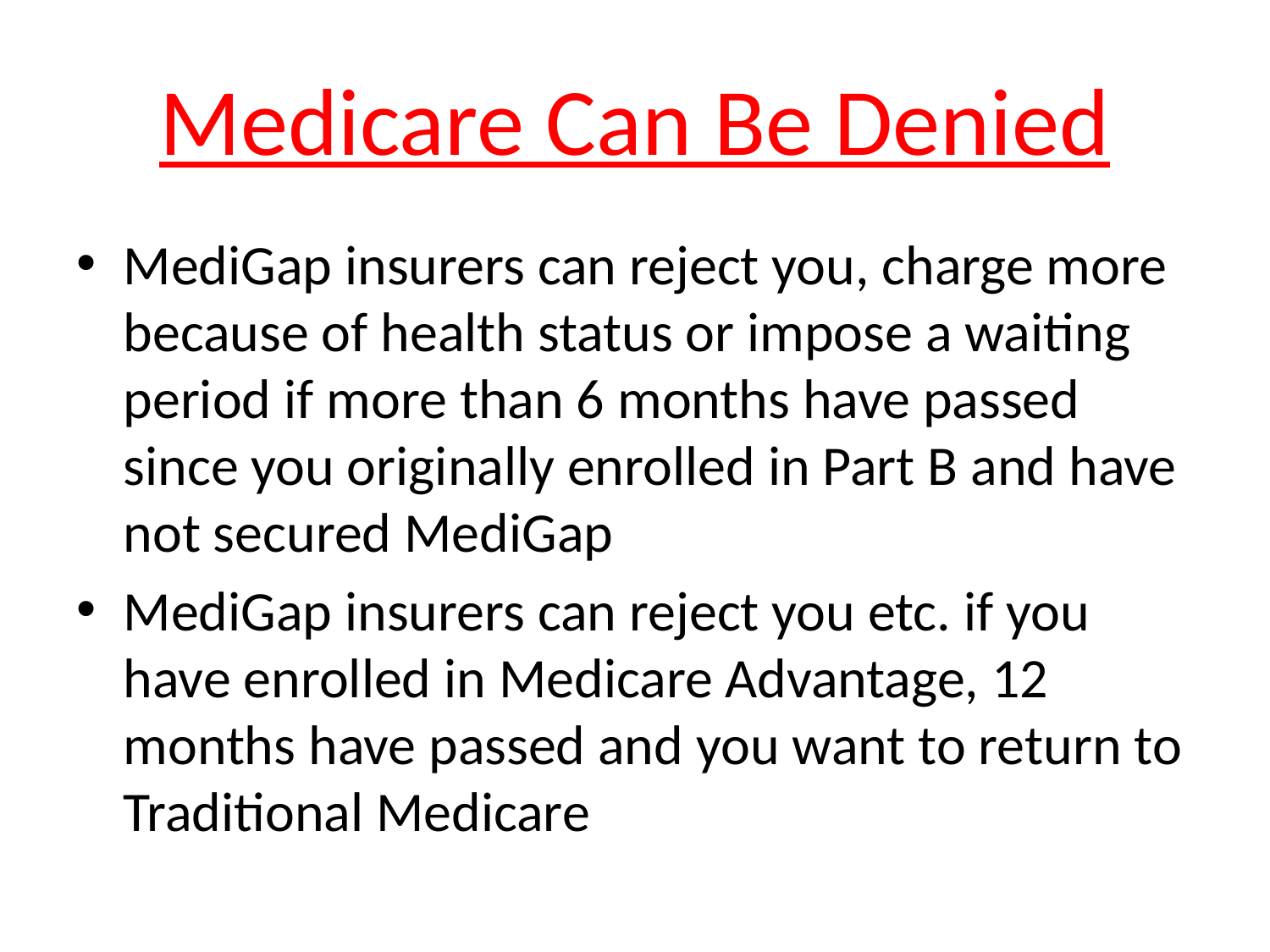

# Medicare Can Be Denied
MediGap insurers can reject you, charge more because of health status or impose a waiting period if more than 6 months have passed since you originally enrolled in Part B and have not secured MediGap
MediGap insurers can reject you etc. if you have enrolled in Medicare Advantage, 12 months have passed and you want to return to Traditional Medicare